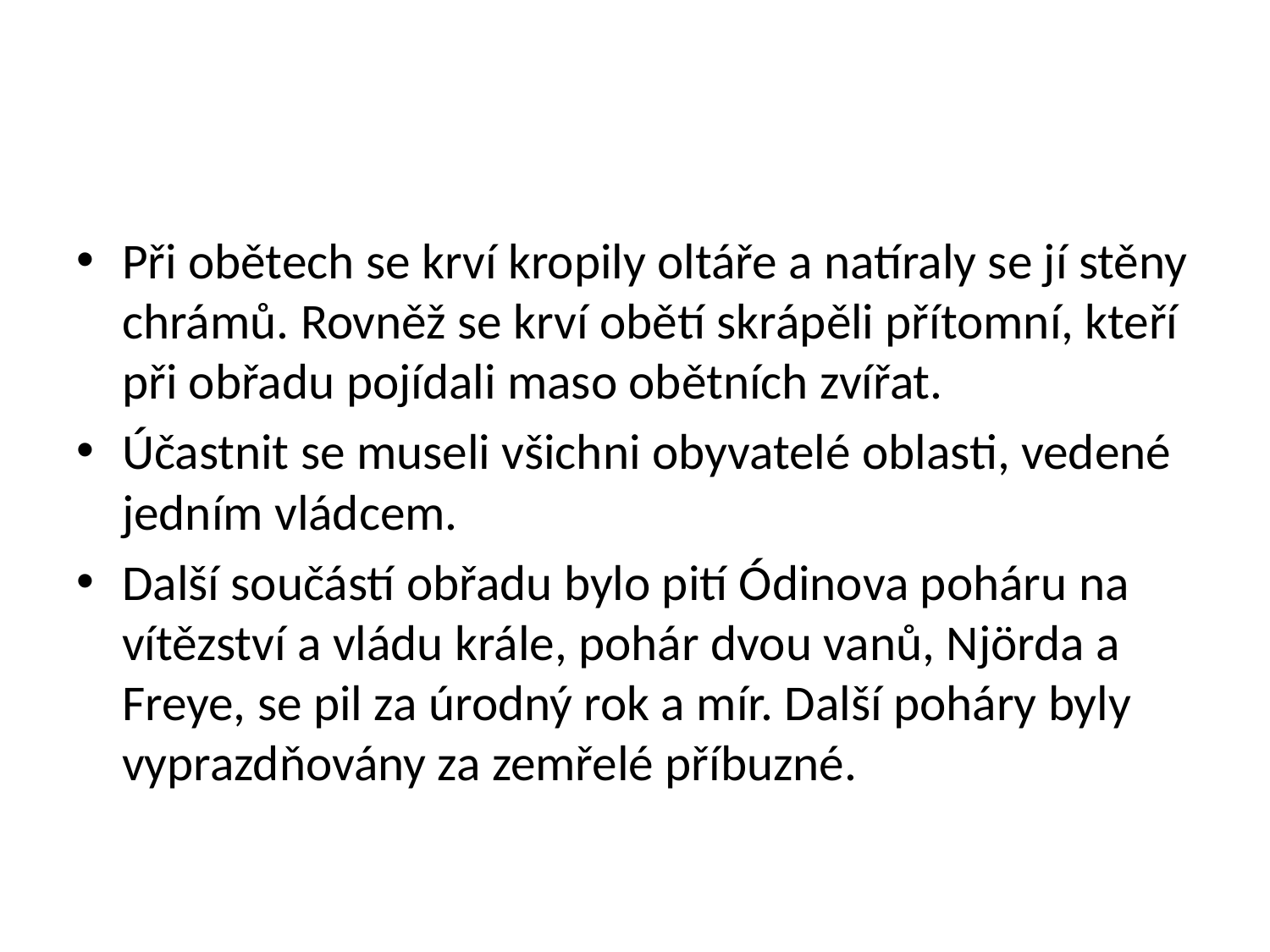

#
Při obětech se krví kropily oltáře a natíraly se jí stěny chrámů. Rovněž se krví obětí skrápěli přítomní, kteří při obřadu pojídali maso obětních zvířat.
Účastnit se museli všichni obyvatelé oblasti, vedené jedním vládcem.
Další součástí obřadu bylo pití Ódinova poháru na vítězství a vládu krále, pohár dvou vanů, Njörda a Freye, se pil za úrodný rok a mír. Další poháry byly vyprazdňovány za zemřelé příbuzné.